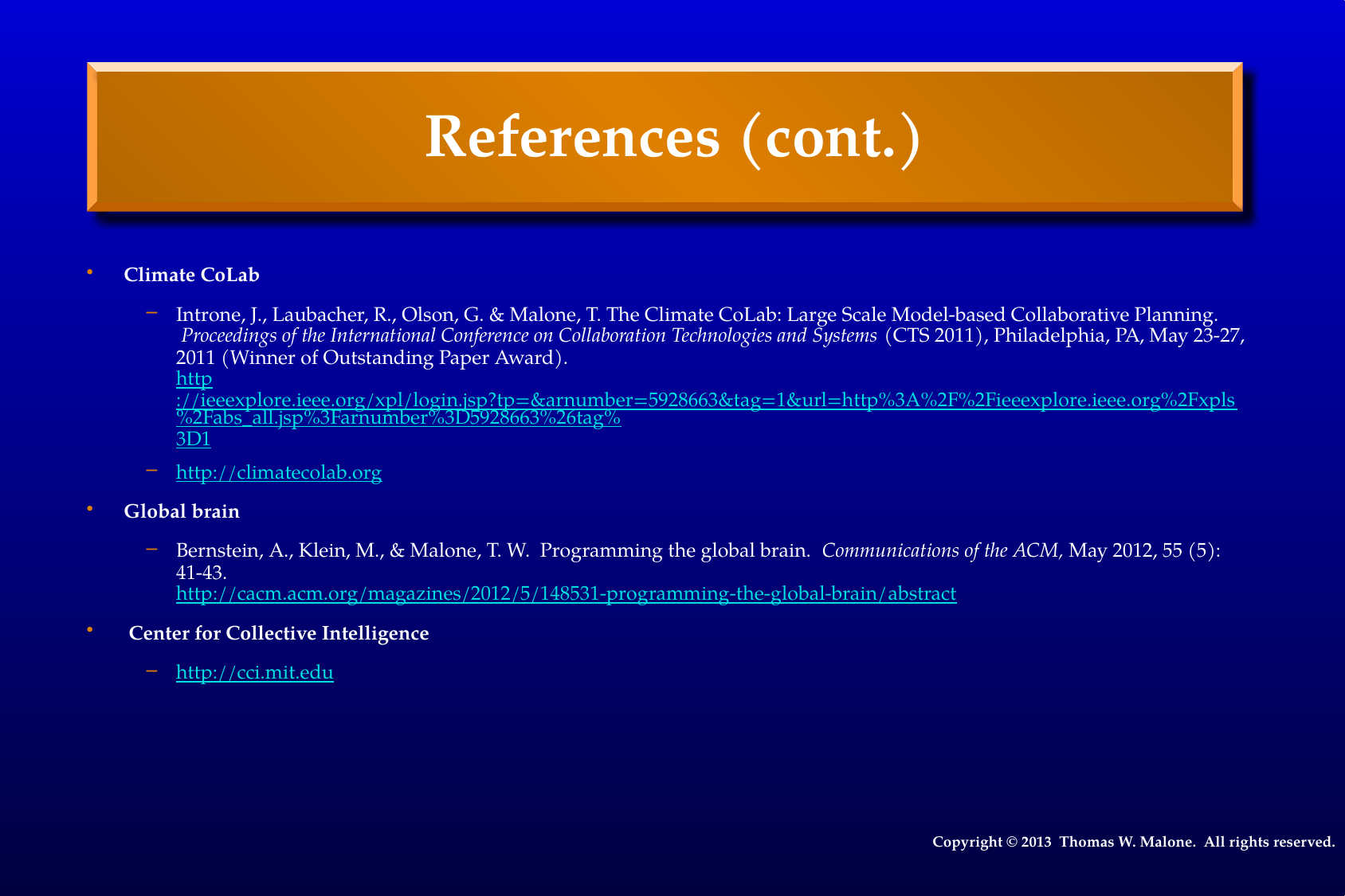

# References (cont.)
Climate CoLab
Introne, J., Laubacher, R., Olson, G. & Malone, T. The Climate CoLab: Large Scale Model-based Collaborative Planning.  Proceedings of the International Conference on Collaboration Technologies and Systems (CTS 2011), Philadelphia, PA, May 23-27, 2011 (Winner of Outstanding Paper Award).
http://ieeexplore.ieee.org/xpl/login.jsp?tp=&arnumber=5928663&tag=1&url=http%3A%2F%2Fieeexplore.ieee.org%2Fxpls%2Fabs_all.jsp%3Farnumber%3D5928663%26tag%3D1
http://climatecolab.org
Global brain
Bernstein, A., Klein, M., & Malone, T. W.  Programming the global brain.  Communications of the ACM, May 2012, 55 (5): 41-43.
http://cacm.acm.org/magazines/2012/5/148531-programming-the-global-brain/abstract
 Center for Collective Intelligence
http://cci.mit.edu